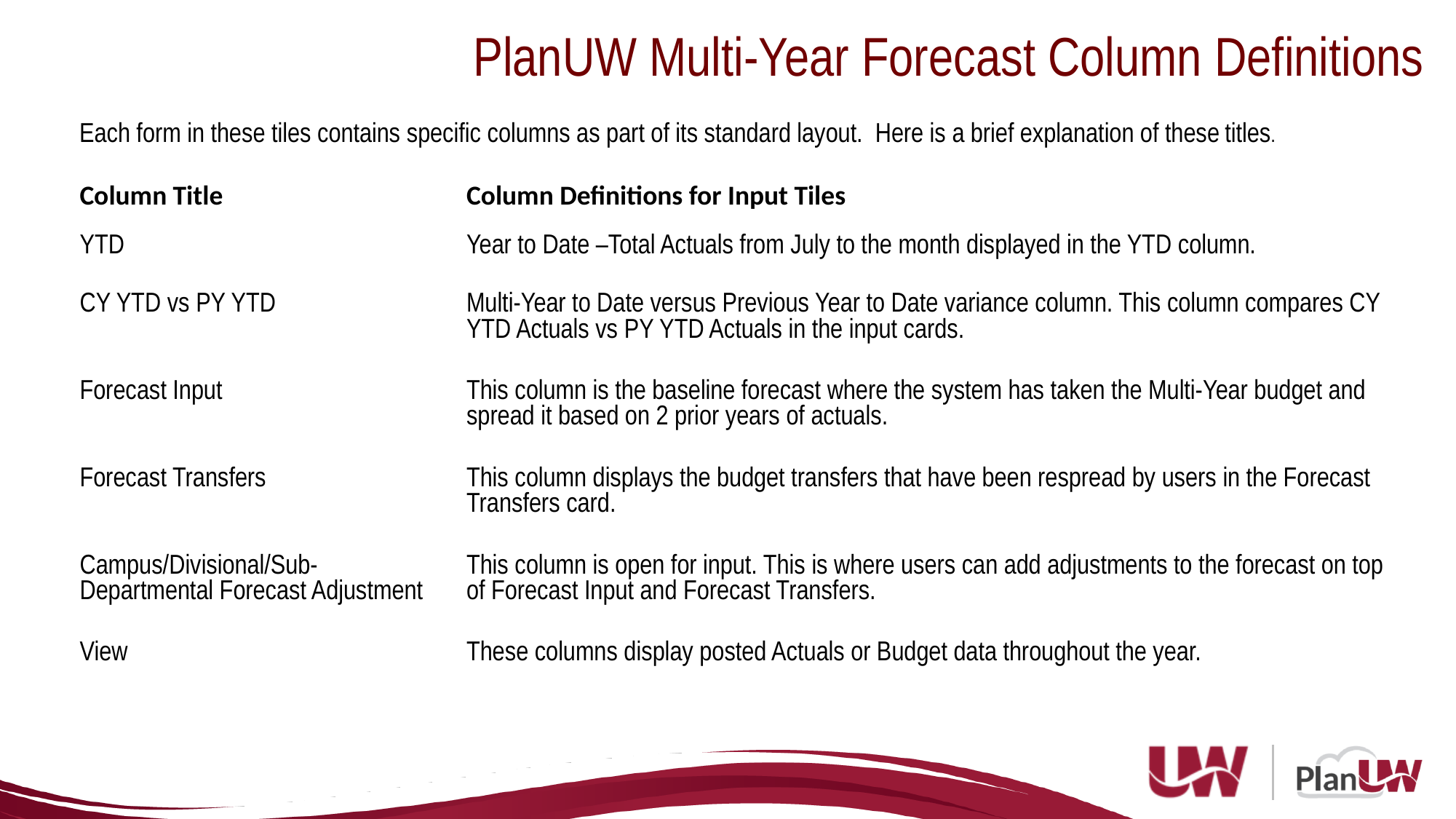

PlanUW Multi-Year Forecast Column Definitions
Each form in these tiles contains specific columns as part of its standard layout.  Here is a brief explanation of these titles.
| Column Title | Column Definitions for Input Tiles |
| --- | --- |
| YTD | Year to Date –Total Actuals from July to the month displayed in the YTD column. |
| CY YTD vs PY YTD | Multi-Year to Date versus Previous Year to Date variance column. This column compares CY YTD Actuals vs PY YTD Actuals in the input cards. |
| Forecast Input | This column is the baseline forecast where the system has taken the Multi-Year budget and spread it based on 2 prior years of actuals. |
| Forecast Transfers | This column displays the budget transfers that have been respread by users in the Forecast Transfers card. |
| Campus/Divisional/Sub-Departmental Forecast Adjustment | This column is open for input. This is where users can add adjustments to the forecast on top of Forecast Input and Forecast Transfers. |
| View | These columns display posted Actuals or Budget data throughout the year. |